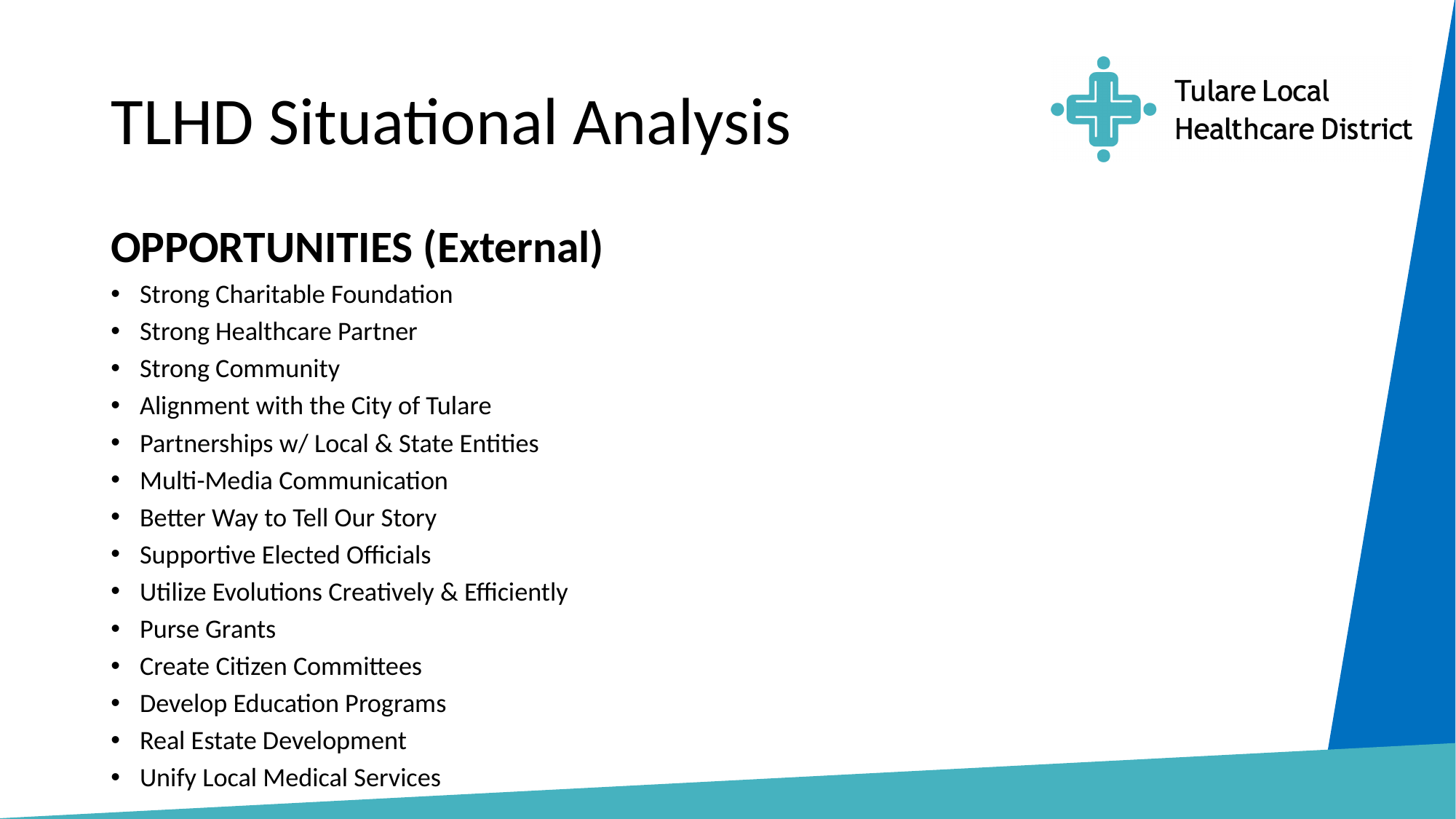

# TLHD Situational Analysis
OPPORTUNITIES (External)
Strong Charitable Foundation
Strong Healthcare Partner
Strong Community
Alignment with the City of Tulare
Partnerships w/ Local & State Entities
Multi-Media Communication
Better Way to Tell Our Story
Supportive Elected Officials
Utilize Evolutions Creatively & Efficiently
Purse Grants
Create Citizen Committees
Develop Education Programs
Real Estate Development
Unify Local Medical Services